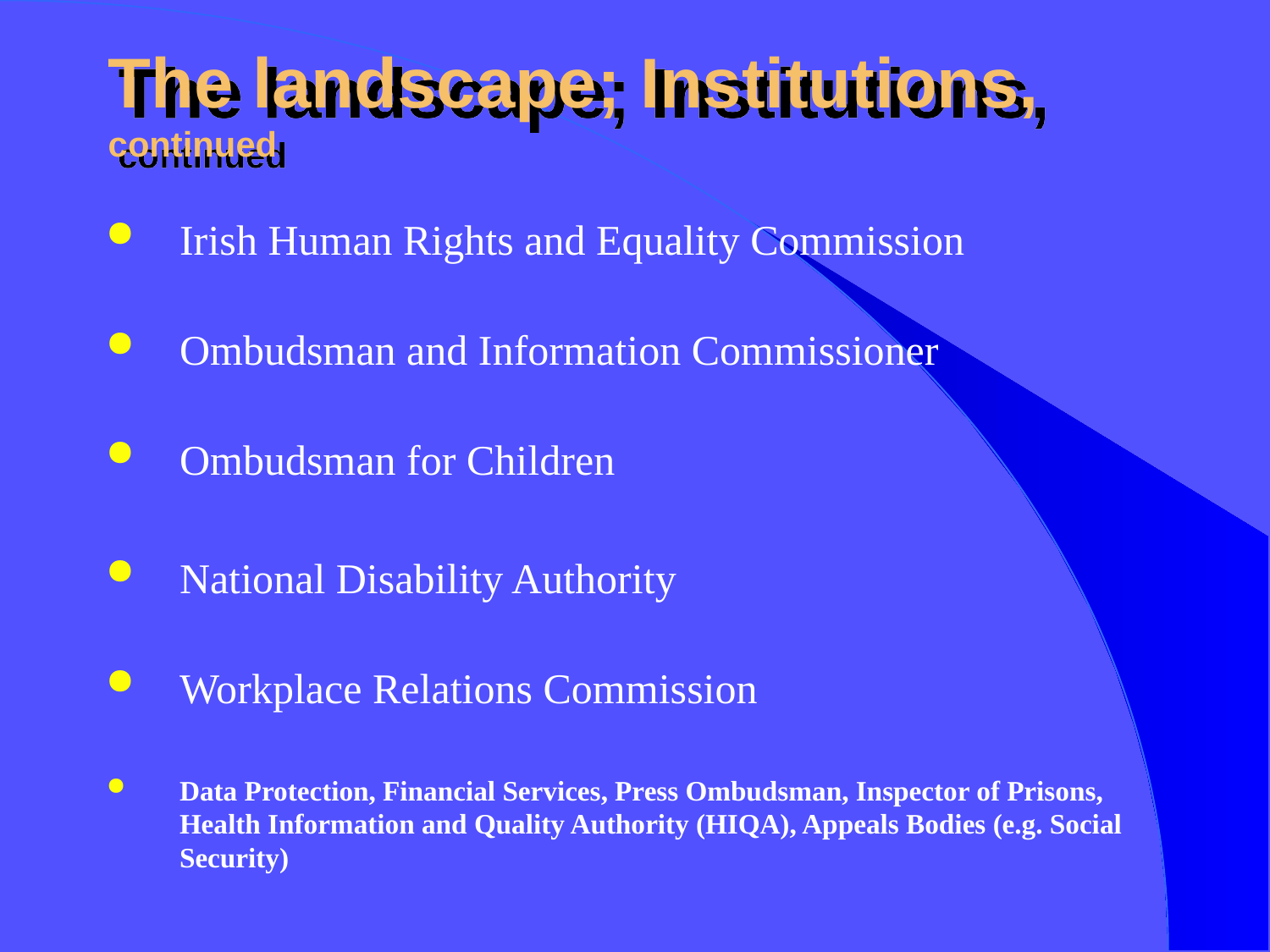

# The landscape; Institutions, continued
Irish Human Rights and Equality Commission
Ombudsman and Information Commissioner
Ombudsman for Children

National Disability Authority
Workplace Relations Commission
Data Protection, Financial Services, Press Ombudsman, Inspector of Prisons, Health Information and Quality Authority (HIQA), Appeals Bodies (e.g. Social Security)
7